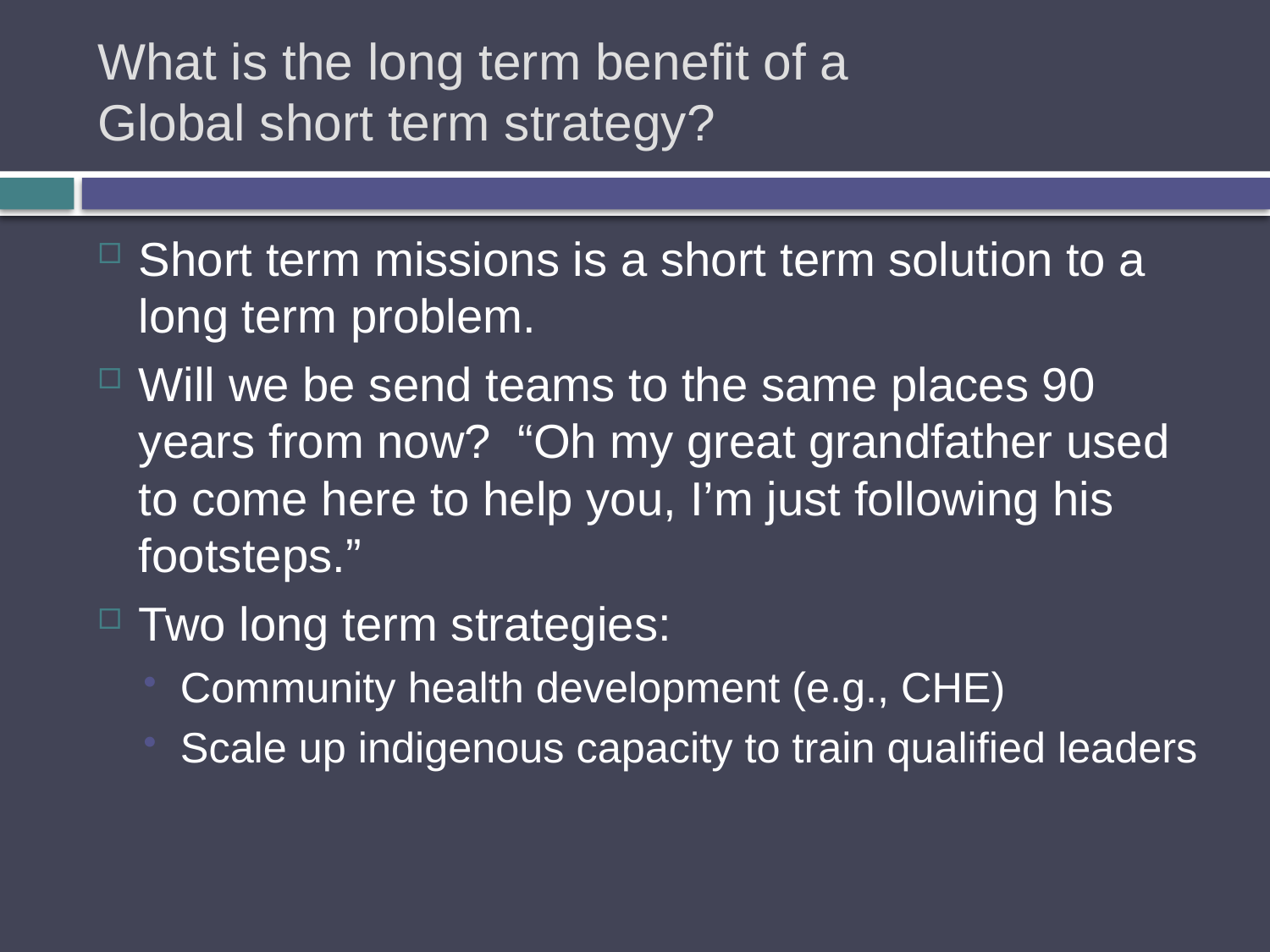

# What is the long term benefit of a Global short term strategy?
Short term missions is a short term solution to a long term problem.
Will we be send teams to the same places 90 years from now?  “Oh my great grandfather used to come here to help you, I’m just following his footsteps.”
Two long term strategies:
Community health development (e.g., CHE)
Scale up indigenous capacity to train qualified leaders